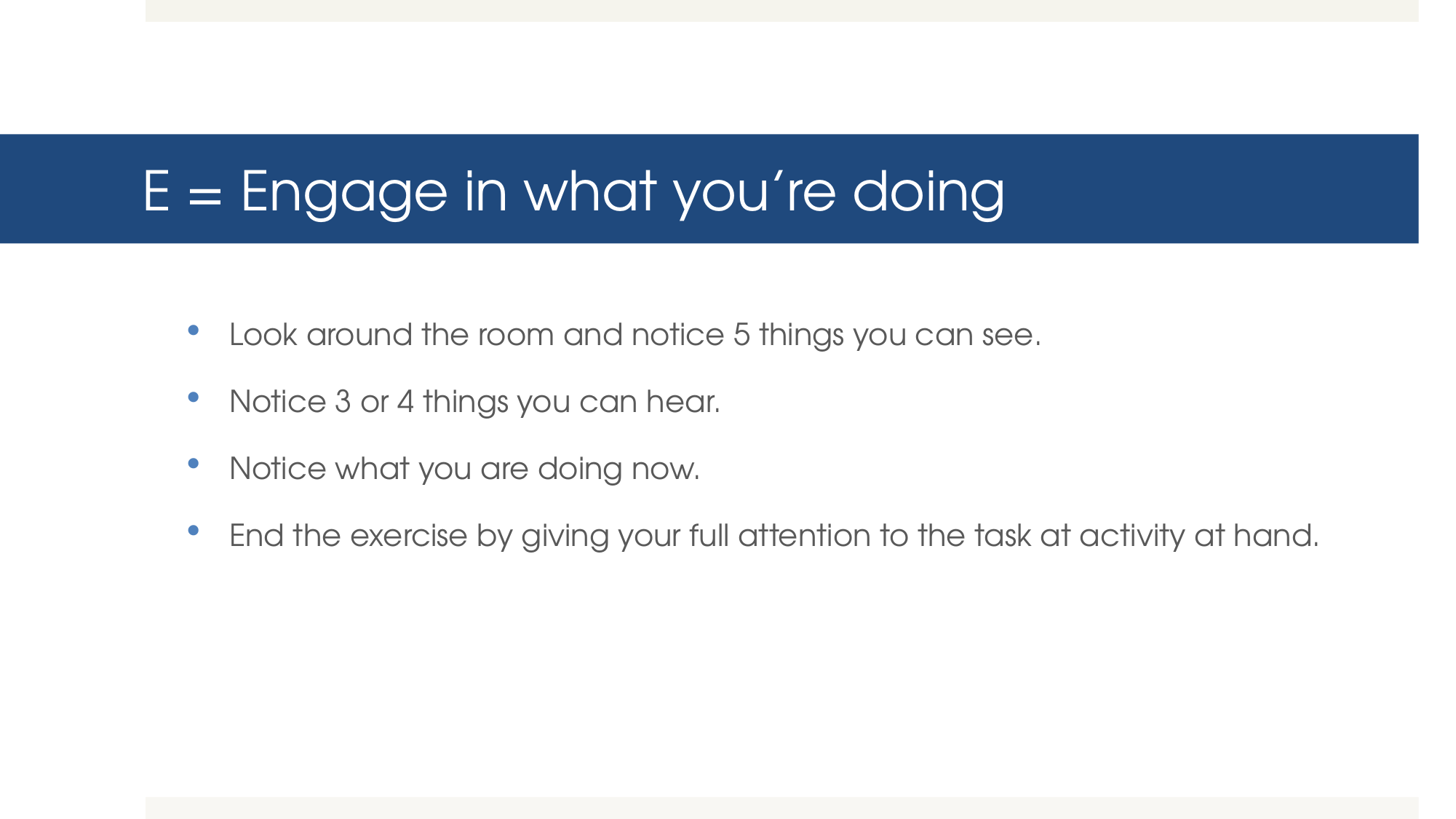

# E = Engage in what you’re doing
Look around the room and notice 5 things you can see.
Notice 3 or 4 things you can hear.
Notice what you are doing now.
End the exercise by giving your full attention to the task at activity at hand.